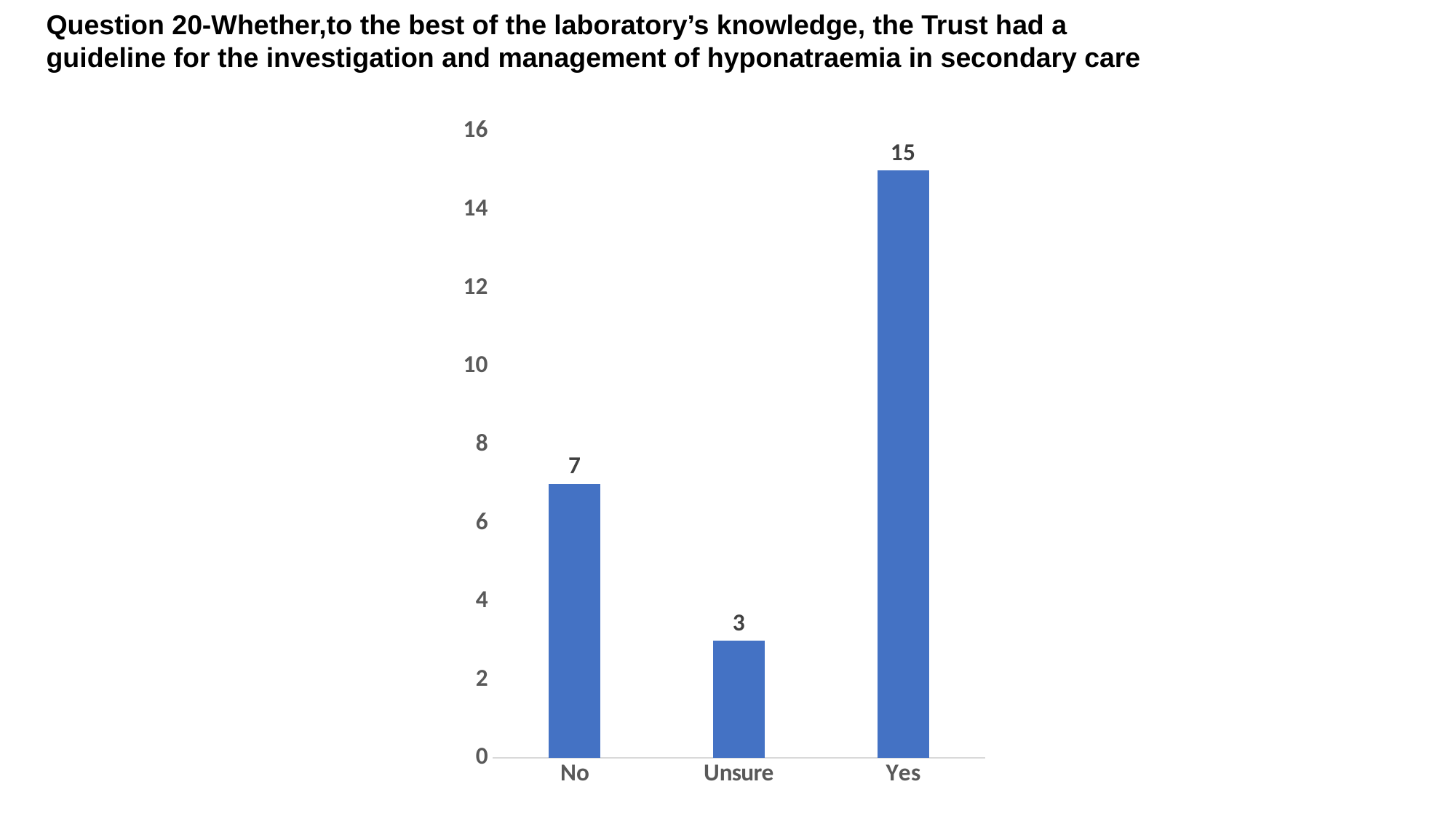

Question 20-Whether,to the best of the laboratory’s knowledge, the Trust had a
guideline for the investigation and management of hyponatraemia in secondary care

### Chart

| Category |  |
|---|---|
| No | 7.0 |
| Unsure | 3.0 |
| Yes | 15.0 |

### Chart

| Category |
|---|